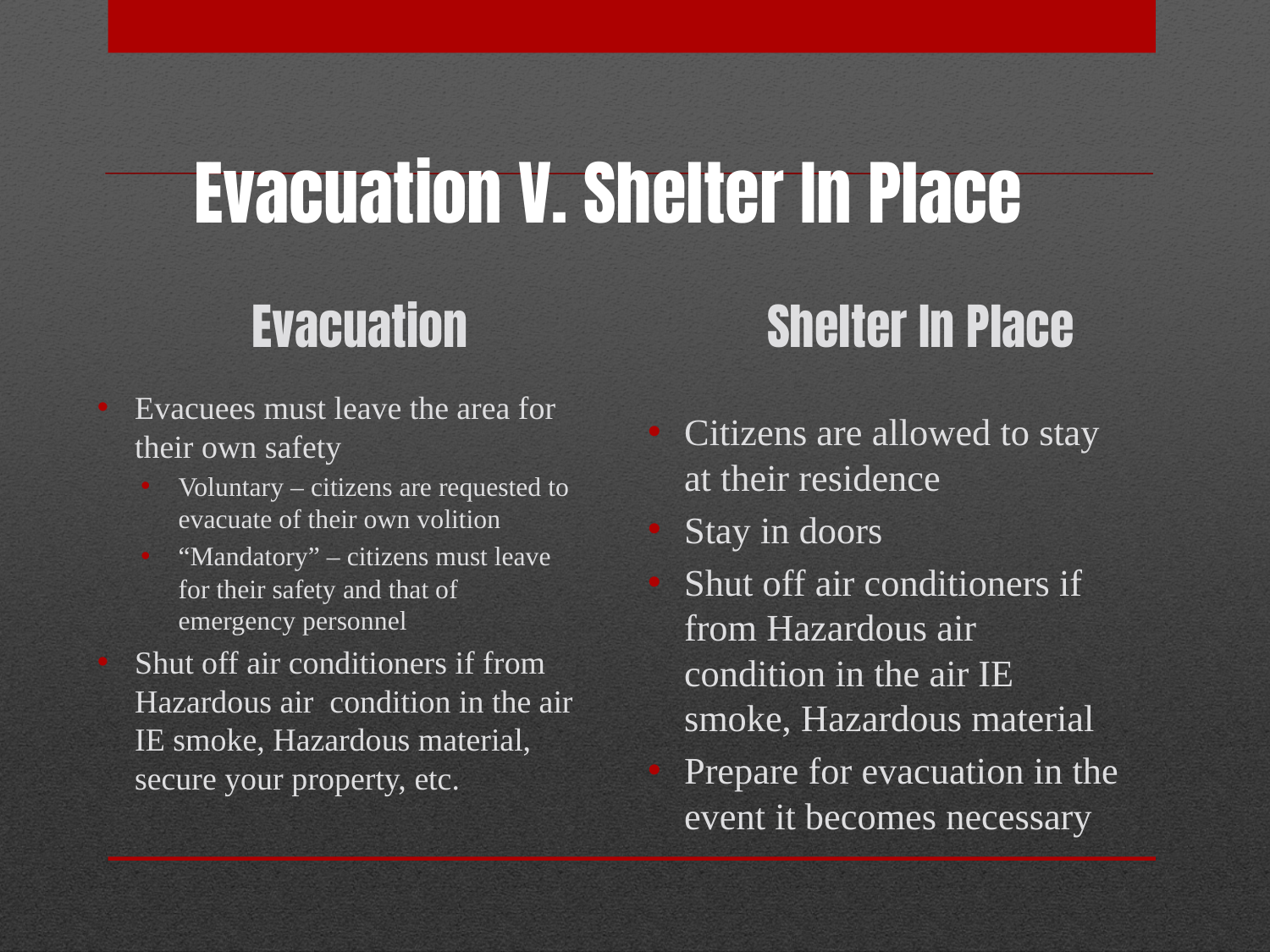

# Evacuation V. Shelter In Place
Evacuation
Shelter In Place
Evacuees must leave the area for their own safety
Voluntary – citizens are requested to evacuate of their own volition
“Mandatory” – citizens must leave for their safety and that of emergency personnel
Shut off air conditioners if from Hazardous air  condition in the air IE smoke, Hazardous material, secure your property, etc.

Citizens are allowed to stay at their residence
Stay in doors
Shut off air conditioners if from Hazardous air  condition in the air IE smoke, Hazardous material
Prepare for evacuation in the event it becomes necessary